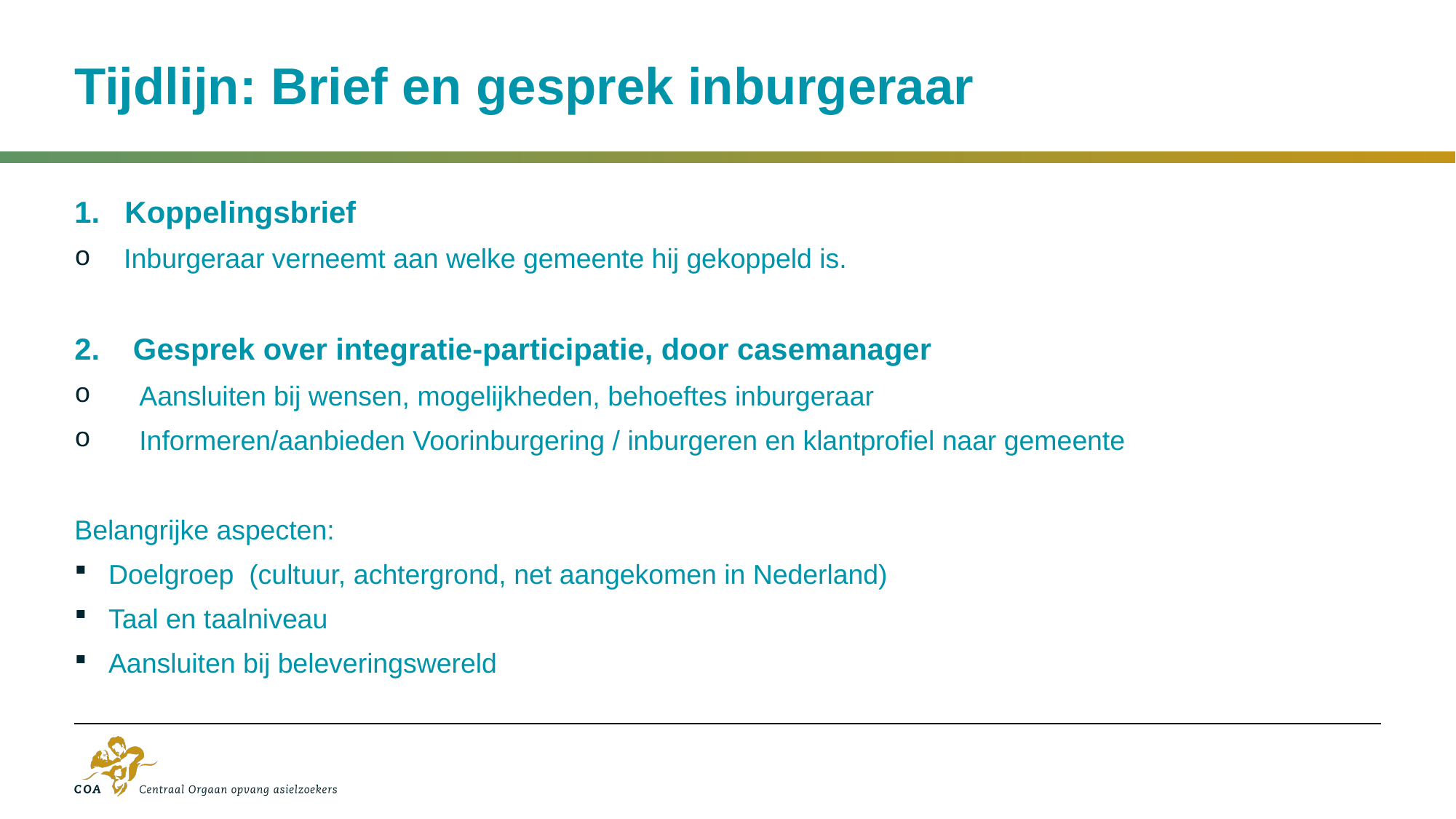

# Tijdlijn: Brief en gesprek inburgeraar
1.   Koppelingsbrief
  Inburgeraar verneemt aan welke gemeente hij gekoppeld is.

2.    Gesprek over integratie-participatie, door casemanager
    Aansluiten bij wensen, mogelijkheden, behoeftes inburgeraar
    Informeren/aanbieden Voorinburgering / inburgeren en klantprofiel naar gemeente

Belangrijke aspecten:
Doelgroep  (cultuur, achtergrond, net aangekomen in Nederland)
Taal en taalniveau
Aansluiten bij beleveringswereld